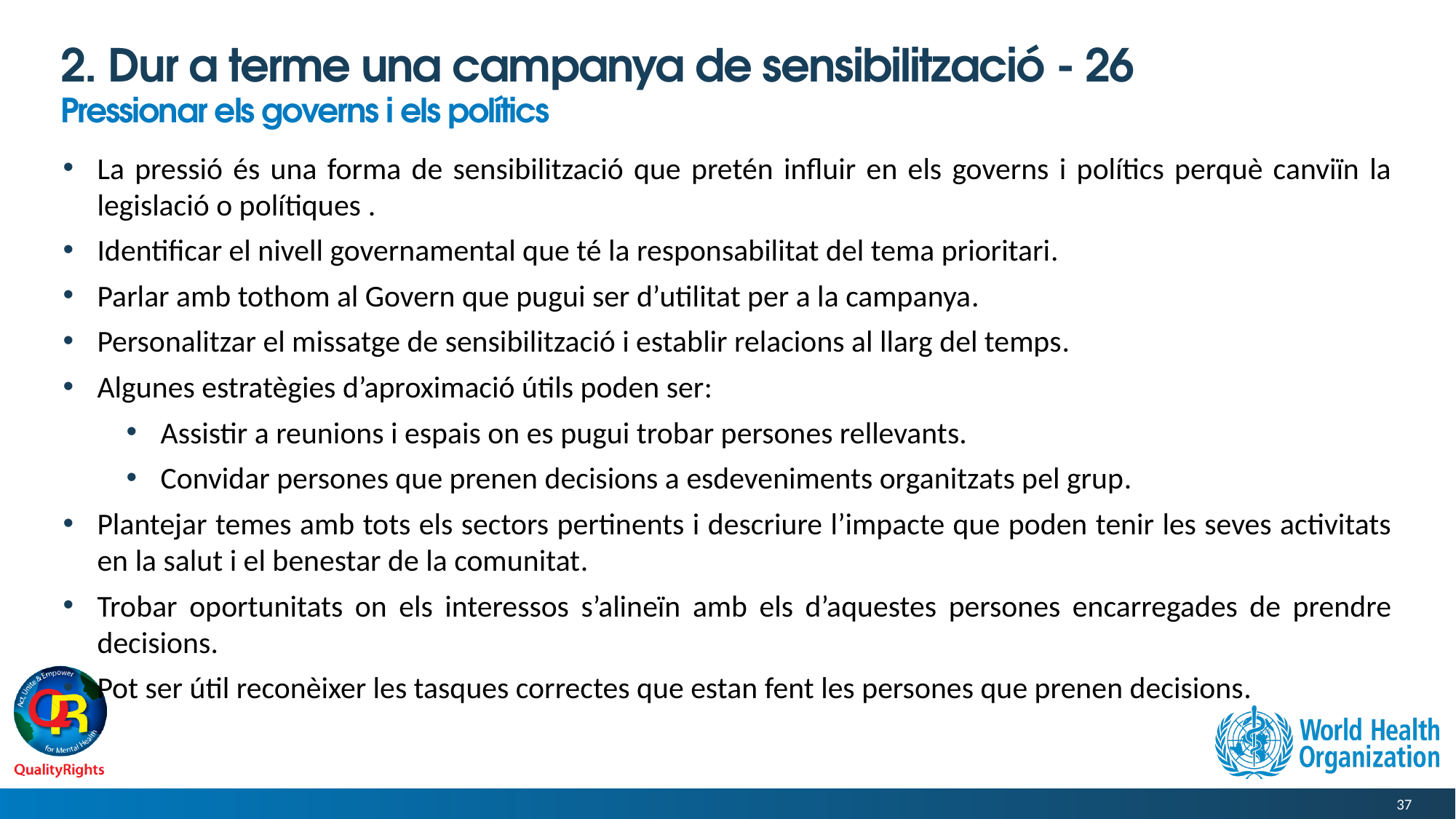

# 2. Dur a terme una campanya de sensibilització - 26
Pressionar els governs i els polítics
La pressió és una forma de sensibilització que pretén influir en els governs i polítics perquè canviïn la legislació o polítiques .
Identificar el nivell governamental que té la responsabilitat del tema prioritari.
Parlar amb tothom al Govern que pugui ser d’utilitat per a la campanya.
Personalitzar el missatge de sensibilització i establir relacions al llarg del temps.
Algunes estratègies d’aproximació útils poden ser:
Assistir a reunions i espais on es pugui trobar persones rellevants.
Convidar persones que prenen decisions a esdeveniments organitzats pel grup.
Plantejar temes amb tots els sectors pertinents i descriure l’impacte que poden tenir les seves activitats en la salut i el benestar de la comunitat.
Trobar oportunitats on els interessos s’alineïn amb els d’aquestes persones encarregades de prendre decisions.
Pot ser útil reconèixer les tasques correctes que estan fent les persones que prenen decisions.